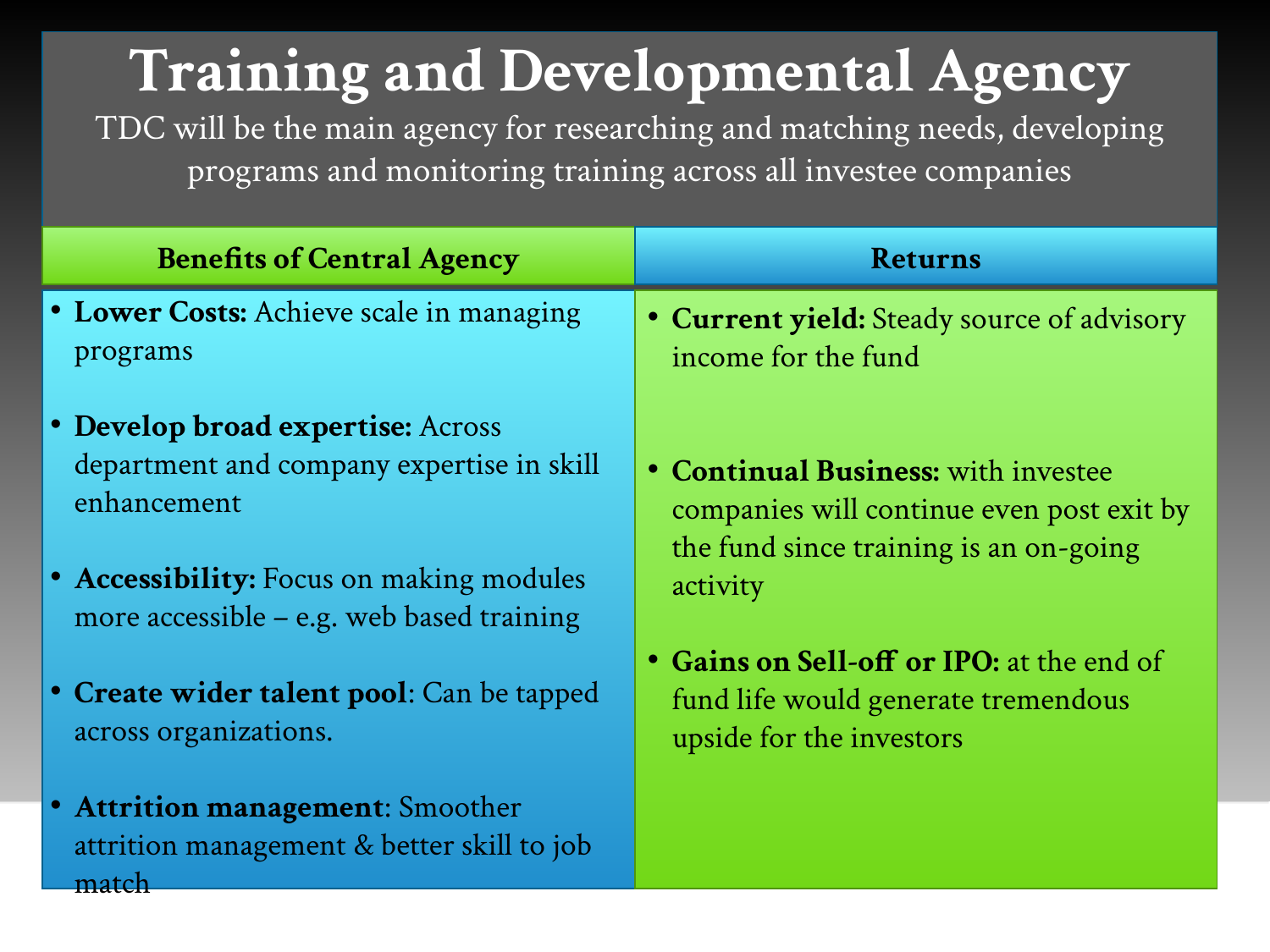

Training and Developmental Agency
TDC will be the main agency for researching and matching needs, developing programs and monitoring training across all investee companies

Returns
Benefits of Central Agency
Current yield: Steady source of advisory income for the fund

Continual Business: with investee companies will continue even post exit by the fund since training is an on-going activity

Gains on Sell-off or IPO: at the end of fund life would generate tremendous upside for the investors
Lower Costs: Achieve scale in managing programs

Develop broad expertise: Across department and company expertise in skill enhancement

Accessibility: Focus on making modules more accessible – e.g. web based training

Create wider talent pool: Can be tapped across organizations.

Attrition management: Smoother attrition management & better skill to job match